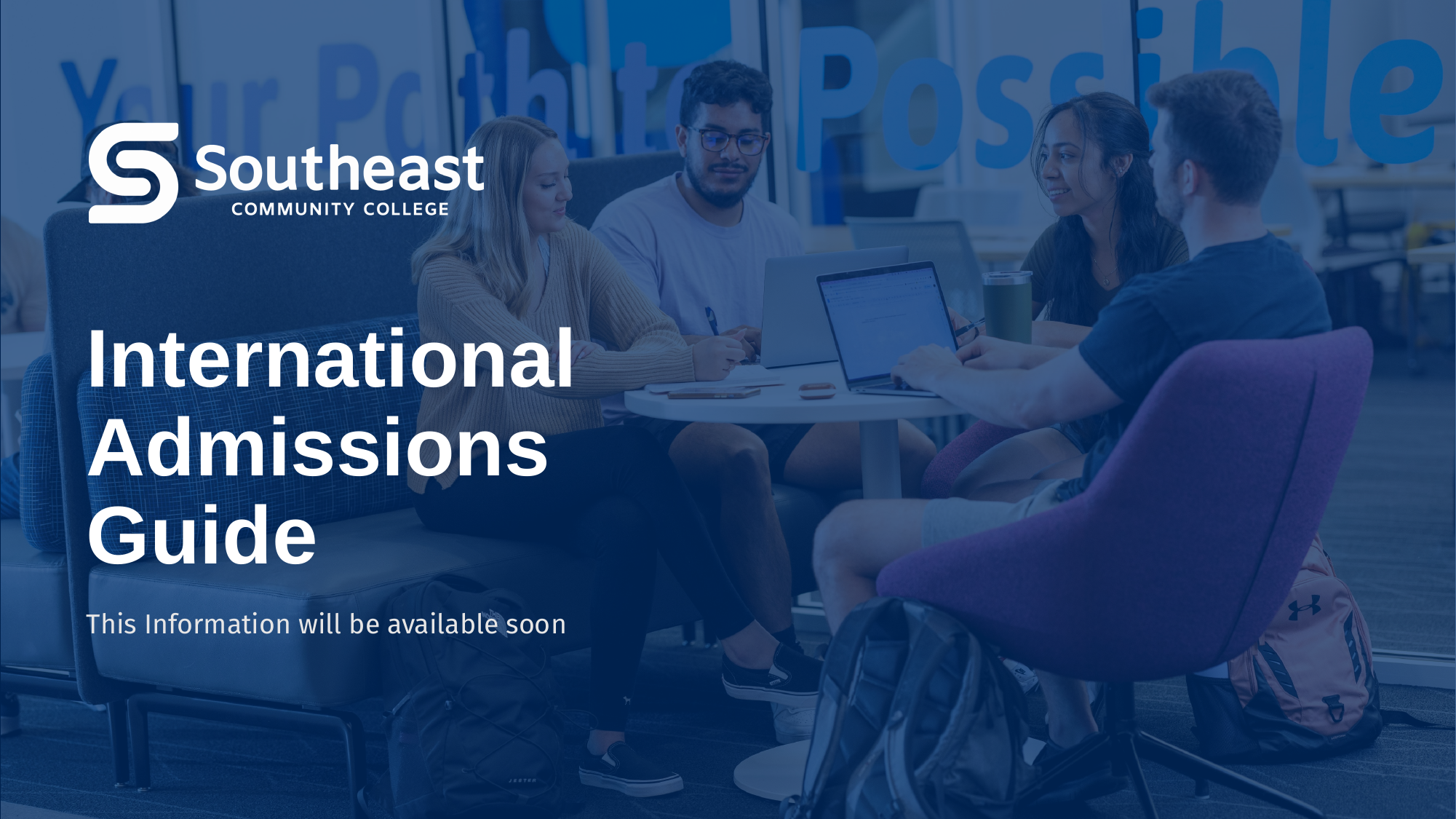

# International Admissions Guide
This Information will be available soon